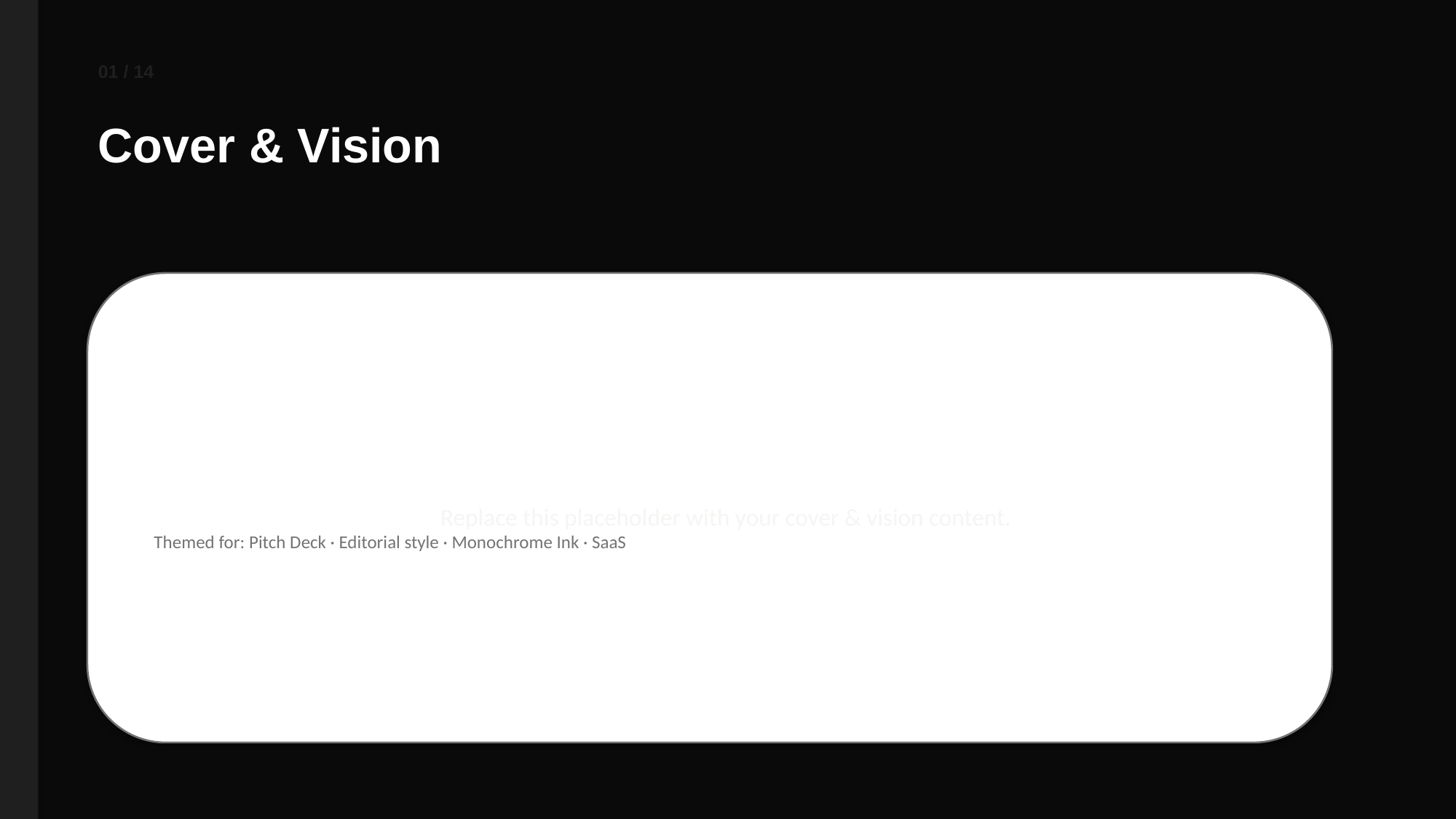

01 / 14
Cover & Vision
Replace this placeholder with your cover & vision content.
Themed for: Pitch Deck · Editorial style · Monochrome Ink · SaaS